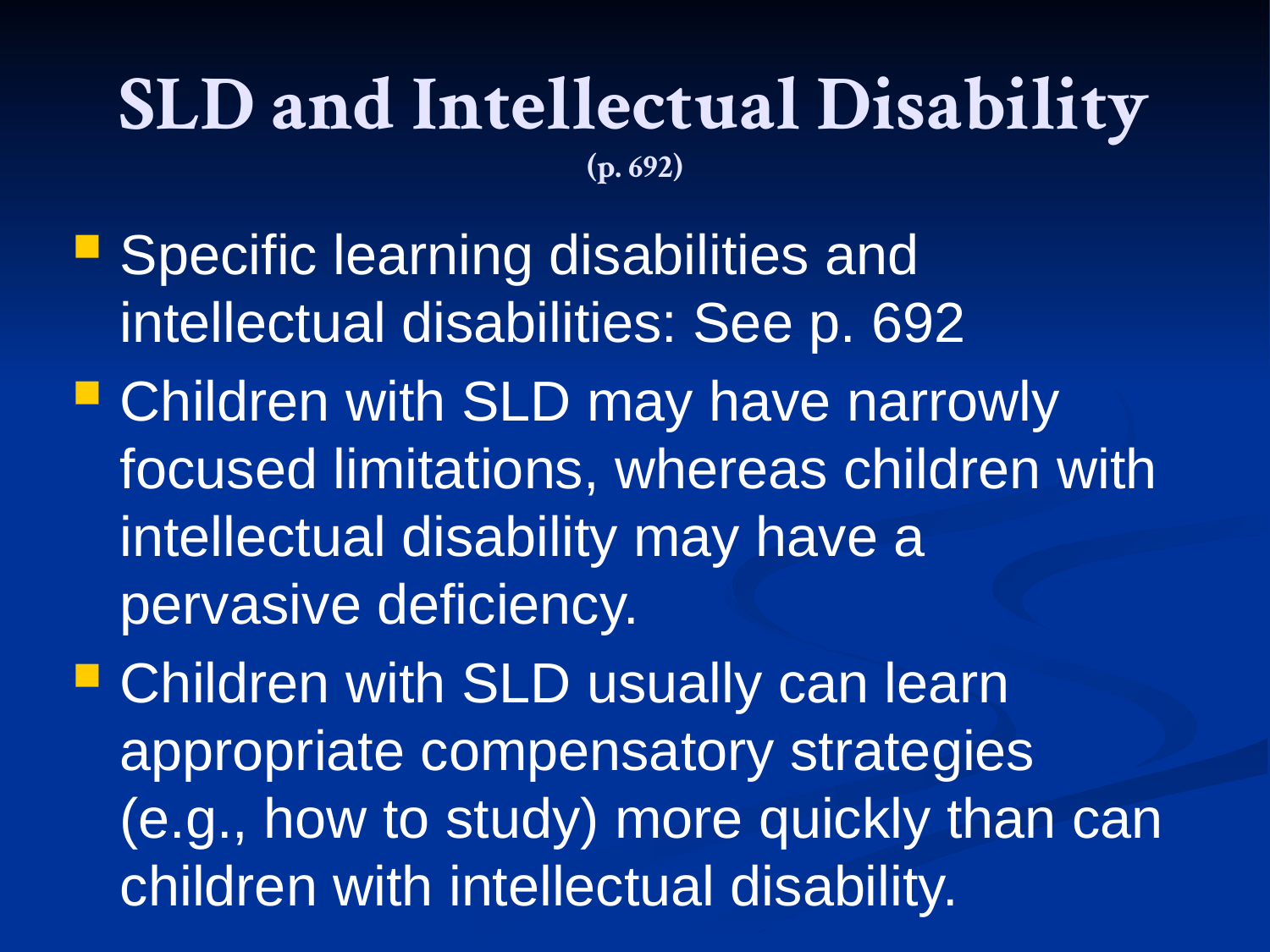

# SLD and Intellectual Disability (p. 692)
Specific learning disabilities and intellectual disabilities: See p. 692
Children with SLD may have narrowly focused limitations, whereas children with intellectual disability may have a pervasive deficiency.
Children with SLD usually can learn appropriate compensatory strategies (e.g., how to study) more quickly than can children with intellectual disability.